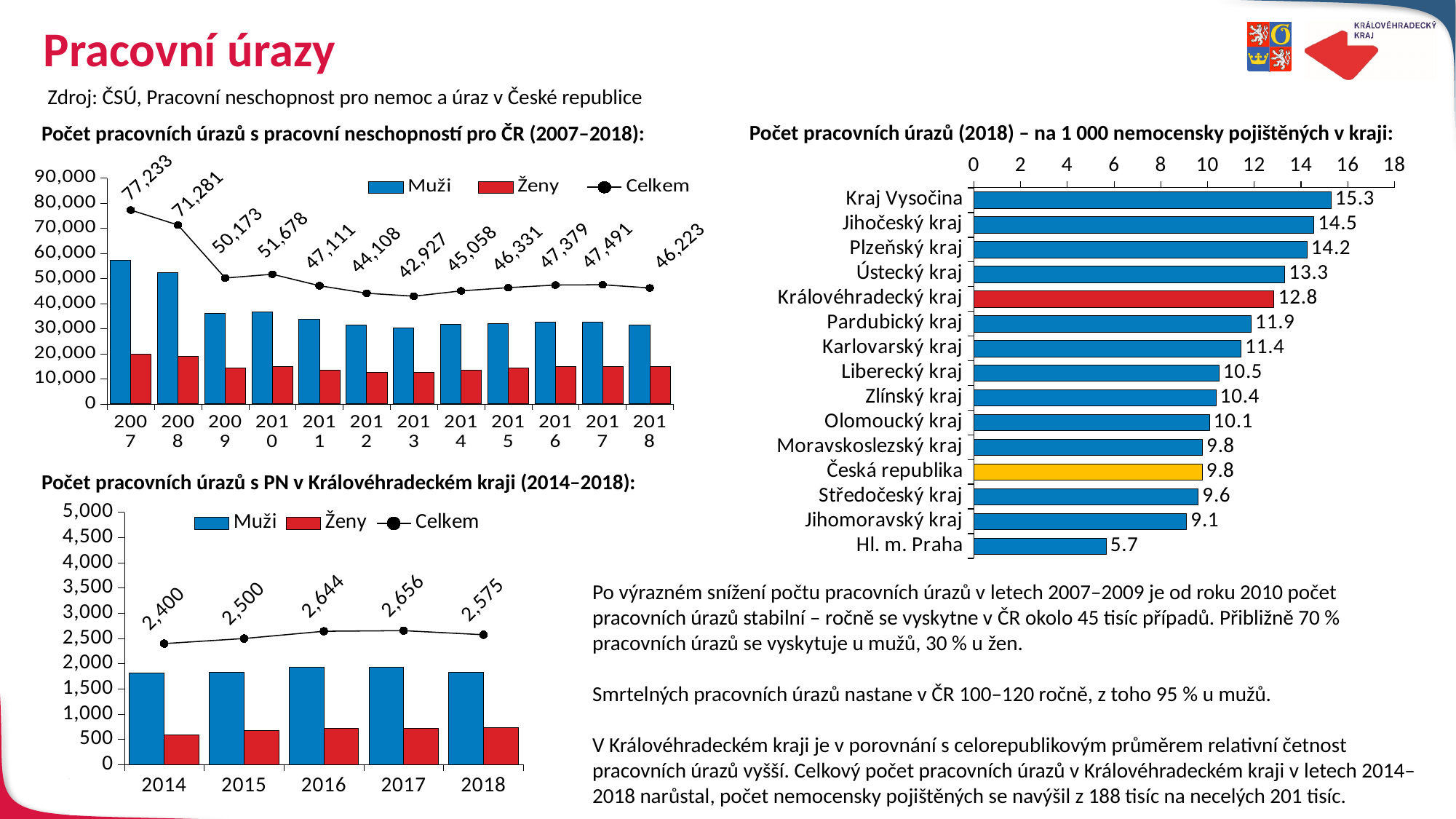

# Pracovní úrazy
Zdroj: ČSÚ, Pracovní neschopnost pro nemoc a úraz v České republice
Počet pracovních úrazů (2018) – na 1 000 nemocensky pojištěných v kraji:
Počet pracovních úrazů s pracovní neschopností pro ČR (2007–2018):

### Chart

| Category | Řada 1 |
|---|---|
| Kraj Vysočina | 15.27236644007813 |
| Jihočeský kraj | 14.540224043587541 |
| Plzeňský kraj | 14.245083198285542 |
| Ústecký kraj | 13.302540106596803 |
| Královéhradecký kraj | 12.837204516323576 |
| Pardubický kraj | 11.861959835960993 |
| Karlovarský kraj | 11.42350240021113 |
| Liberecký kraj | 10.4766330458023 |
| Zlínský kraj | 10.35177770878666 |
| Olomoucký kraj | 10.07298906280704 |
| Moravskoslezský kraj | 9.770630331218468 |
| Česká republika | 9.766652442669109 |
| Středočeský kraj | 9.595937915925811 |
| Jihomoravský kraj | 9.096510599466358 |
| Hl. m. Praha | 5.655303257386967 |

### Chart

| Category | Muži | Ženy | Celkem |
|---|---|---|---|
| 2007 | 57311.0 | 19922.0 | 77233.0 |
| 2008 | 52286.0 | 18995.0 | 71281.0 |
| 2009 | 35985.0 | 14188.0 | 50173.0 |
| 2010 | 36701.0 | 14977.0 | 51678.0 |
| 2011 | 33619.0 | 13492.0 | 47111.0 |
| 2012 | 31455.0 | 12653.0 | 44108.0 |
| 2013 | 30418.0 | 12509.0 | 42927.0 |
| 2014 | 31737.0 | 13321.0 | 45058.0 |
| 2015 | 32117.0 | 14214.0 | 46331.0 |
| 2016 | 32592.0 | 14787.0 | 47379.0 |
| 2017 | 32575.0 | 14916.0 | 47491.0 |
| 2018 | 31340.0 | 14883.0 | 46223.0 |
Počet pracovních úrazů s PN v Královéhradeckém kraji (2014–2018):

### Chart

| Category | Muži | Ženy | Celkem |
|---|---|---|---|
| 2014 | 1811.0 | 589.0 | 2400.0 |
| 2015 | 1826.0 | 674.0 | 2500.0 |
| 2016 | 1931.0 | 713.0 | 2644.0 |
| 2017 | 1938.0 | 718.0 | 2656.0 |
| 2018 | 1835.0 | 740.0 | 2575.0 |
Po výrazném snížení počtu pracovních úrazů v letech 2007–2009 je od roku 2010 počet pracovních úrazů stabilní – ročně se vyskytne v ČR okolo 45 tisíc případů. Přibližně 70 % pracovních úrazů se vyskytuje u mužů, 30 % u žen.

Smrtelných pracovních úrazů nastane v ČR 100–120 ročně, z toho 95 % u mužů.

V Královéhradeckém kraji je v porovnání s celorepublikovým průměrem relativní četnost pracovních úrazů vyšší. Celkový počet pracovních úrazů v Královéhradeckém kraji v letech 2014–2018 narůstal, počet nemocensky pojištěných se navýšil z 188 tisíc na necelých 201 tisíc.